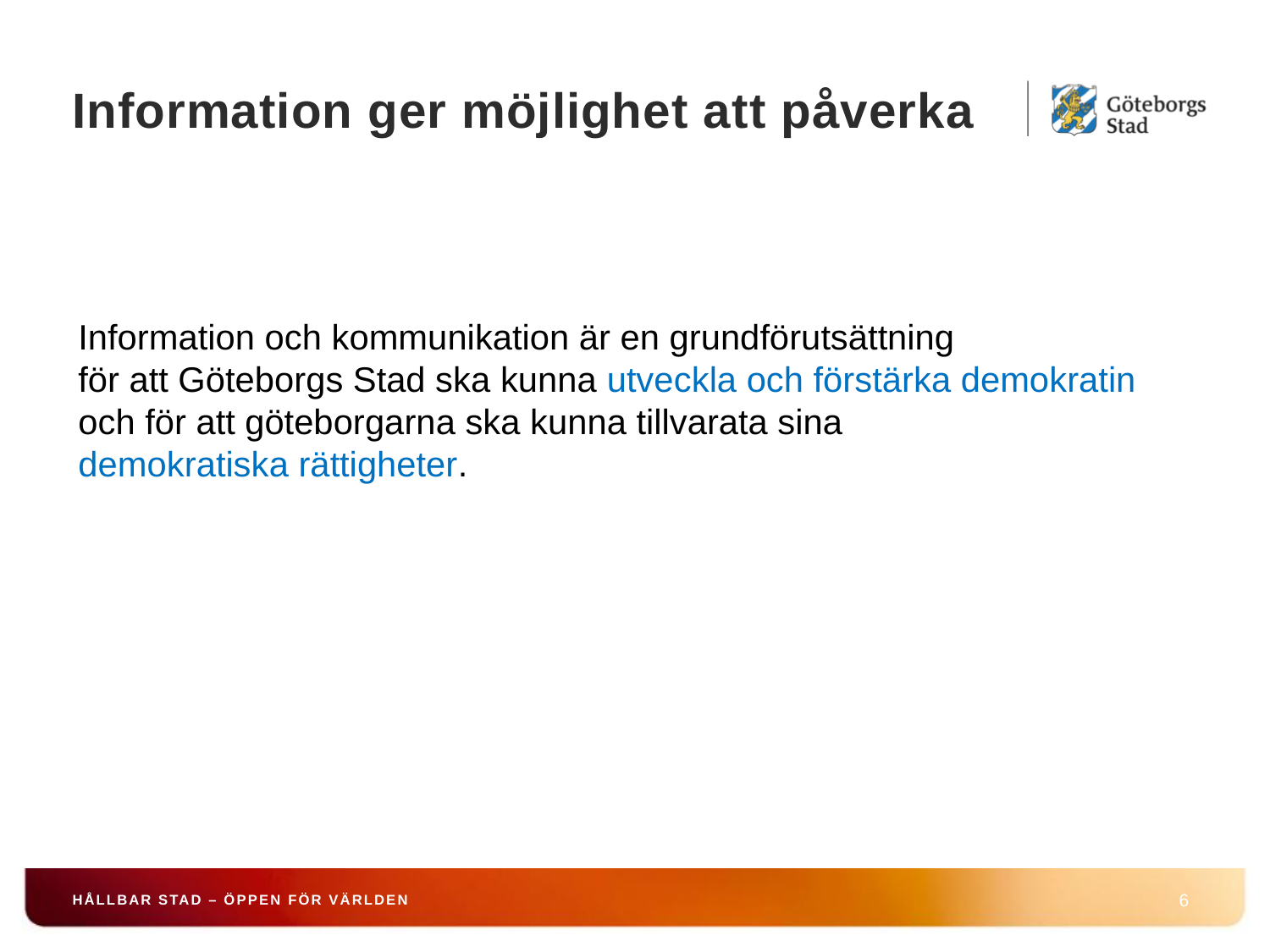

# Information ger möjlighet att påverka
Information och kommunikation är en grundförutsättning
för att Göteborgs Stad ska kunna utveckla och förstärka demokratin
och för att göteborgarna ska kunna tillvarata sina
demokratiska rättigheter.
HÅLLBAR STAD – ÖPPEN FÖR VÄRLDEN
6